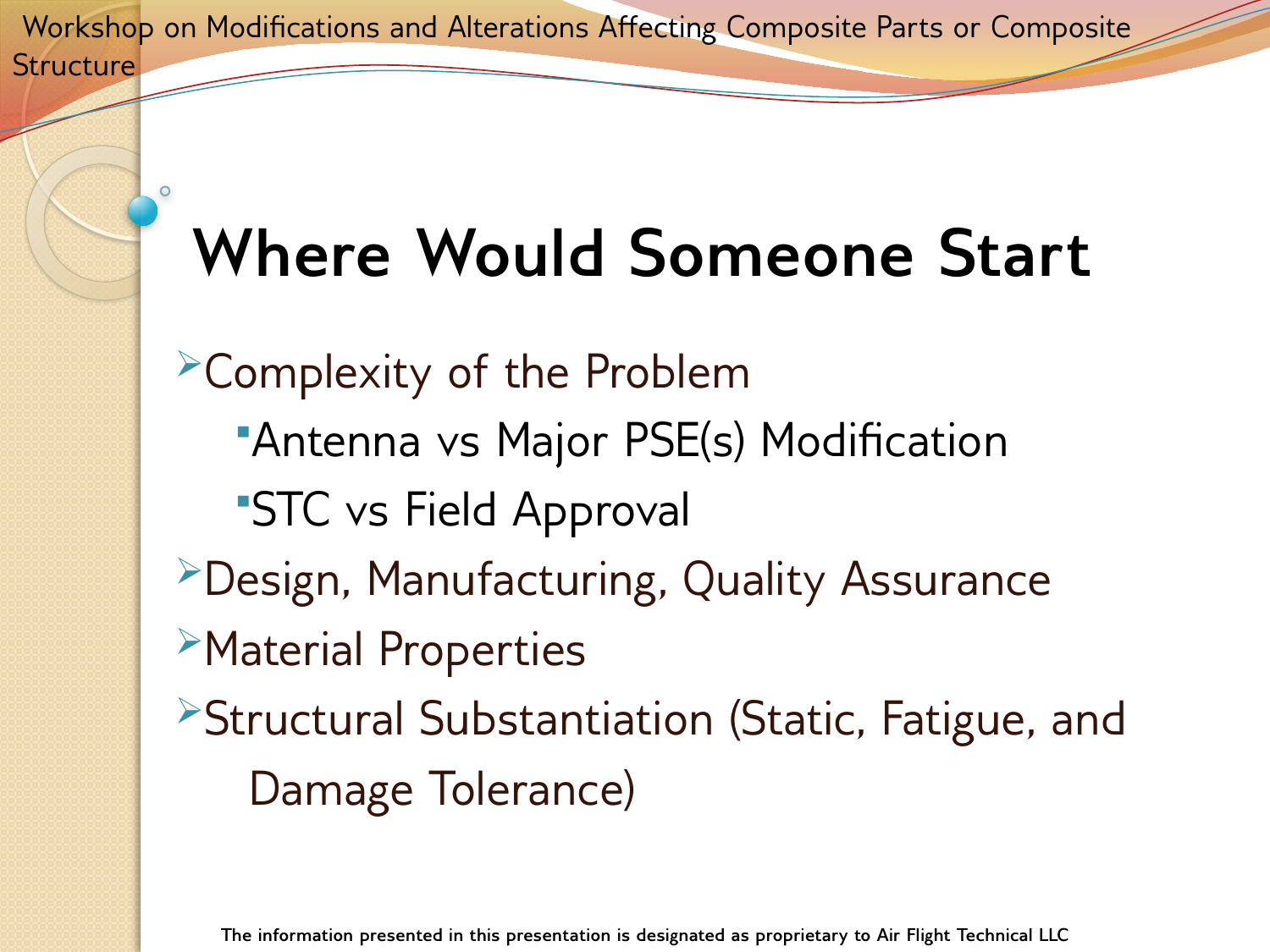

# Where Would Someone Start
Complexity of the Problem
Antenna vs Major PSE(s) Modification
STC vs Field Approval
Design, Manufacturing, Quality Assurance
Material Properties
Structural Substantiation (Static, Fatigue, and
     Damage Tolerance)